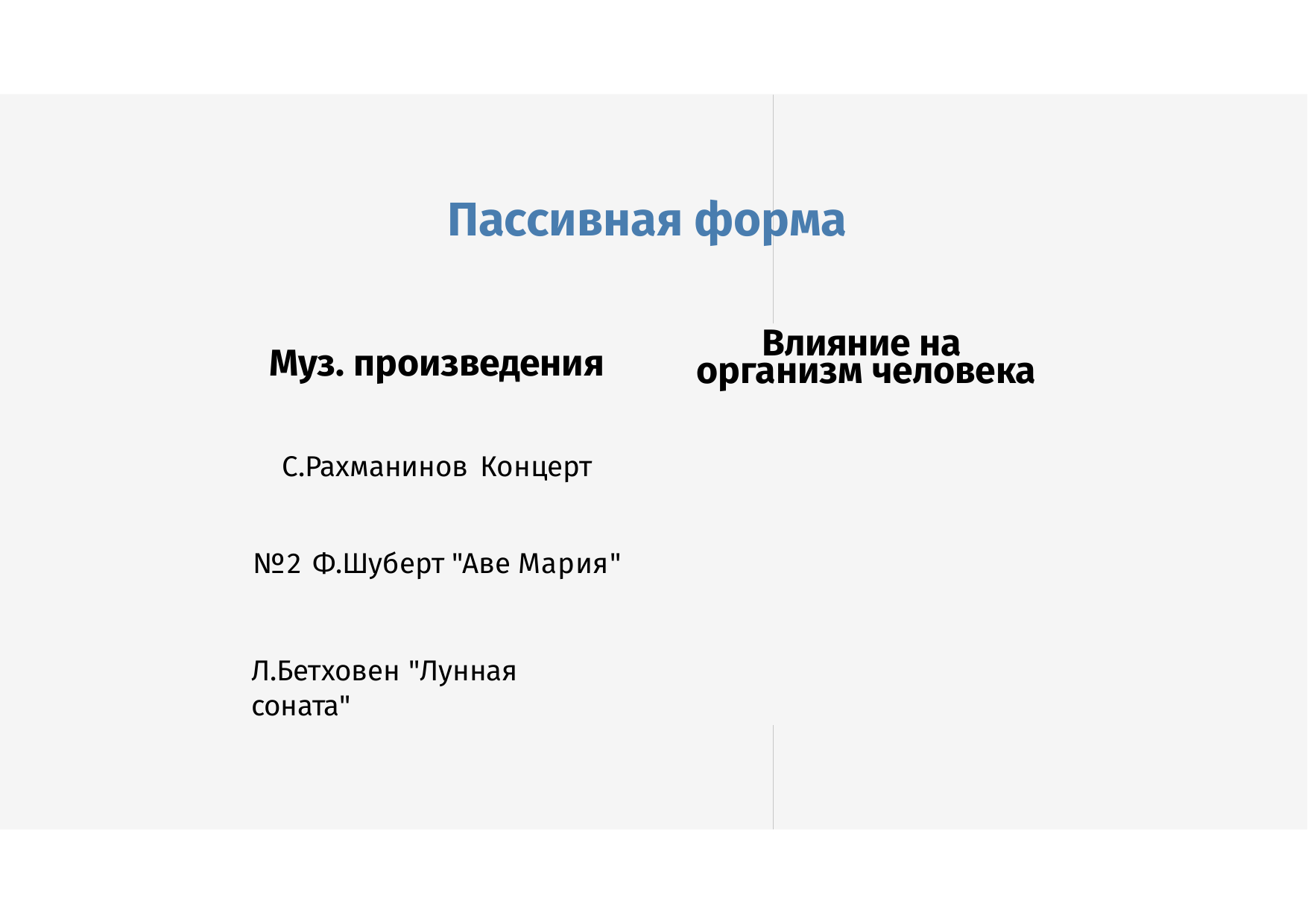

# Пассивная форма
Влияние на
организм человека
Муз. произведения
С.Рахманинов Концерт №2 Ф.Шуберт "Аве Мария"

Л.Бетховен "Лунная соната"